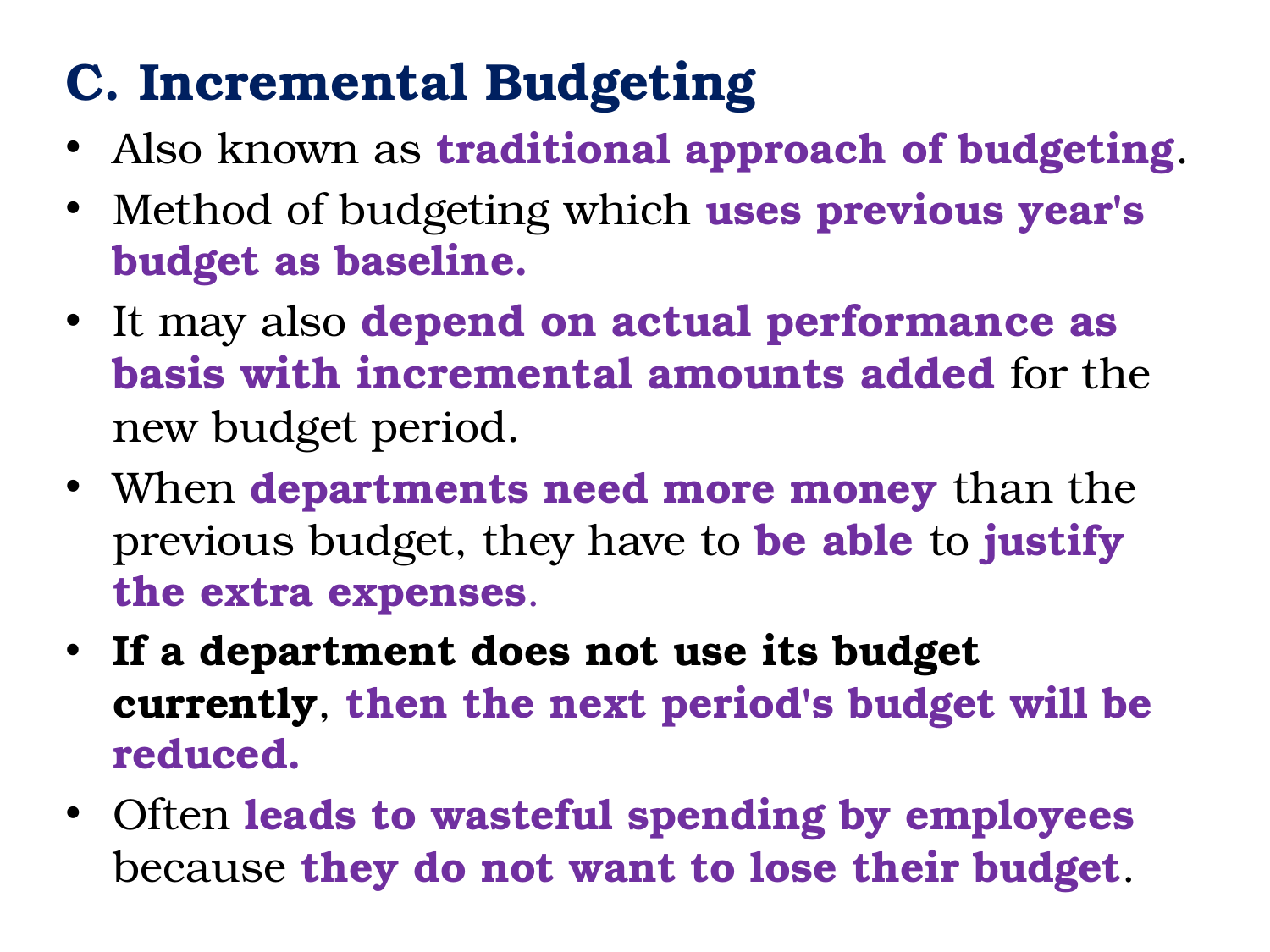

C. Incremental Budgeting
Also known as traditional approach of budgeting.
Method of budgeting which uses previous year's budget as baseline.
It may also depend on actual performance as basis with incremental amounts added for the new budget period.
When departments need more money than the previous budget, they have to be able to justify the extra expenses.
If a department does not use its budget currently, then the next period's budget will be reduced.
Often leads to wasteful spending by employees because they do not want to lose their budget.